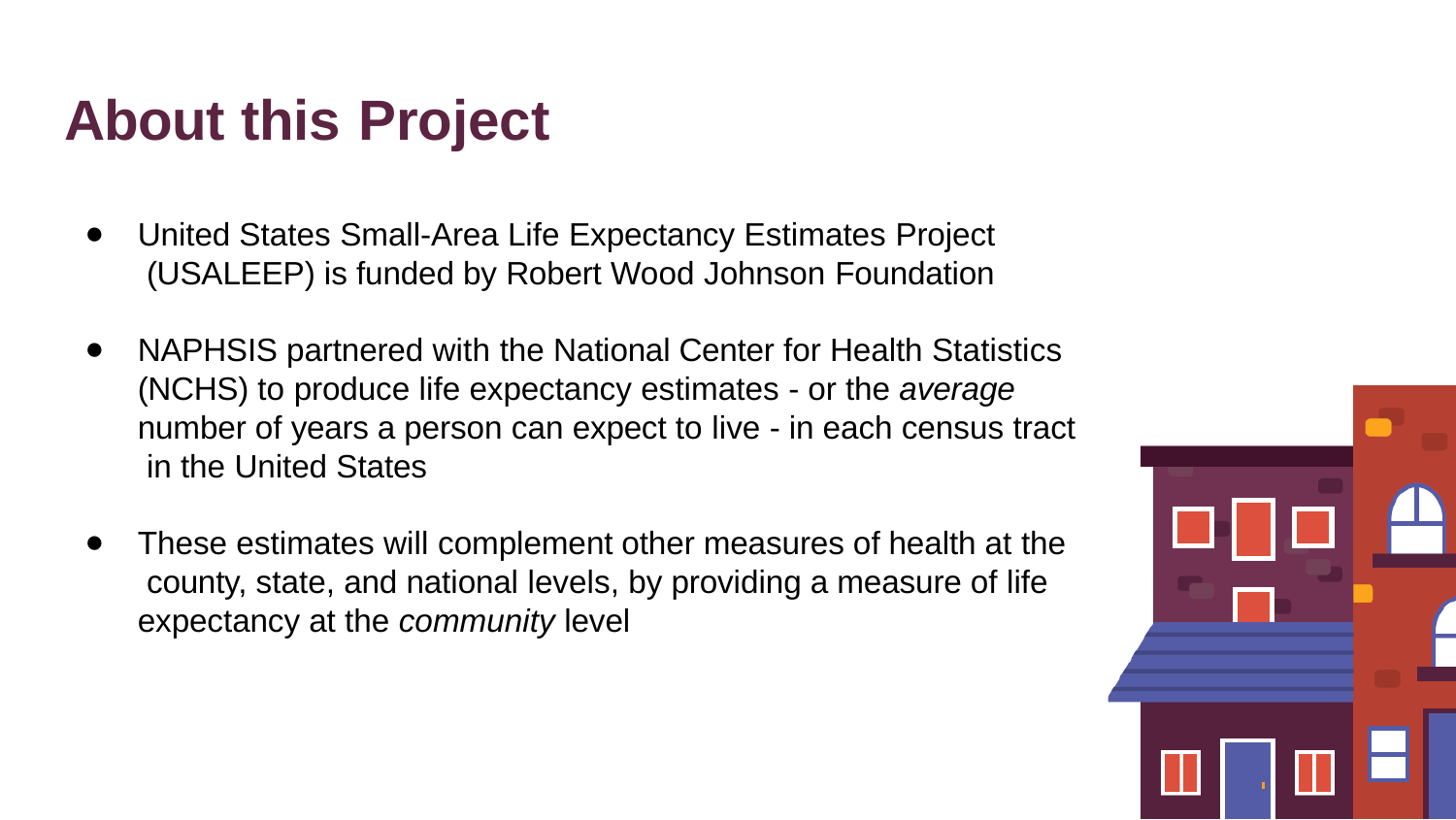

# About this Project
United States Small-Area Life Expectancy Estimates Project  (USALEEP) is funded by Robert Wood Johnson Foundation

NAPHSIS partnered with the National Center for Health Statistics  (NCHS) to produce life expectancy estimates - or the average  number of years a person can expect to live - in each census tract  in the United States

These estimates will complement other measures of health at the  county, state, and national levels, by providing a measure of life  expectancy at the community level